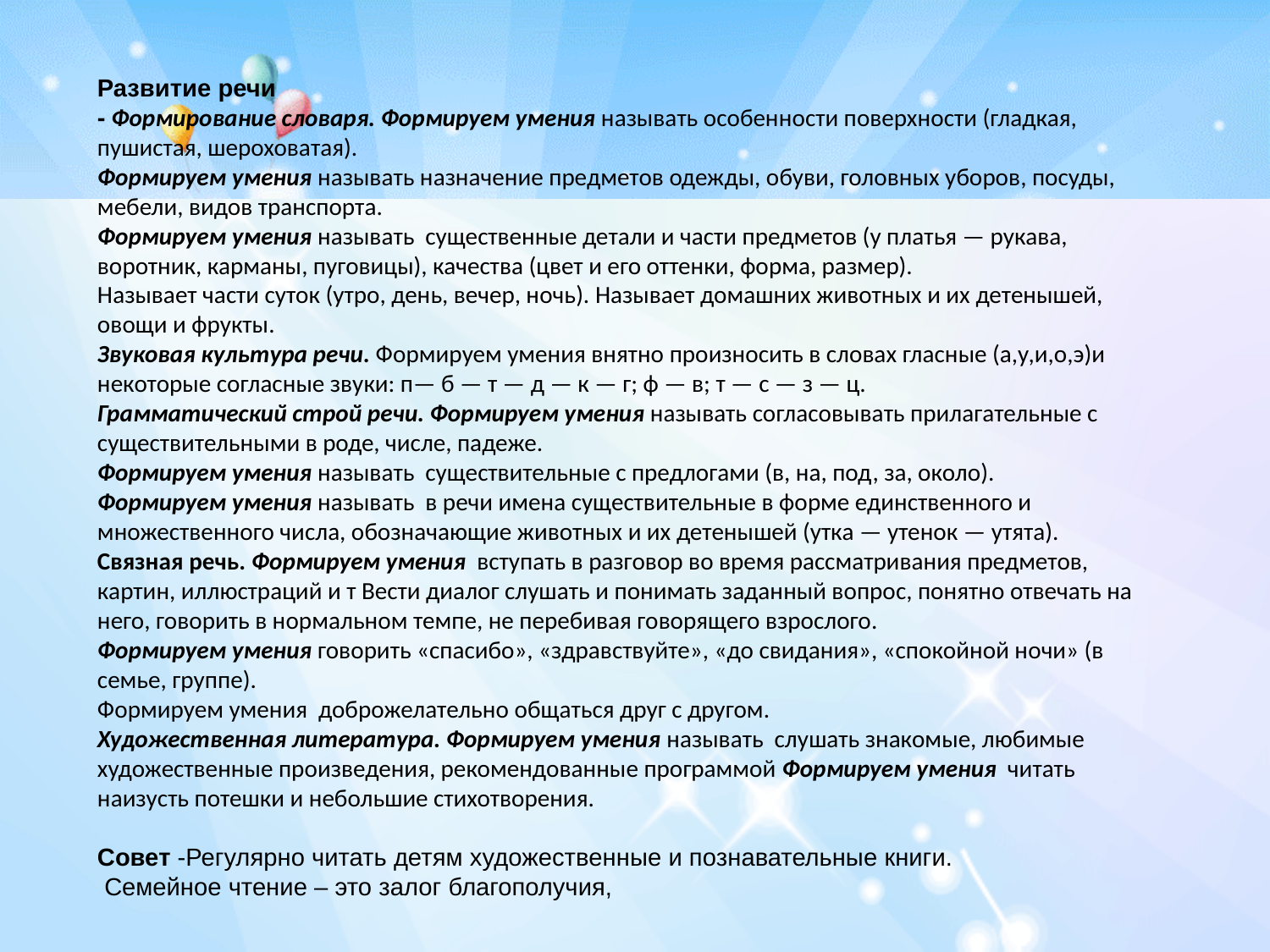

Развитие речи
- Формирование словаря. Формируем умения называть особенности поверхности (гладкая, пушистая, шероховатая).
Формируем умения называть назначение предметов одежды, обуви, головных уборов, посуды, мебели, видов транспорта.
Формируем умения называть  существенные детали и части предметов (у платья — рукава, воротник, карманы, пуговицы), качества (цвет и его оттенки, форма, размер).
Называет части суток (утро, день, вечер, ночь). Называет домашних животных и их детенышей, овощи и фрукты.
Звуковая культура речи. Формируем умения внятно произносить в словах гласные (а,у,и,о,э)и некоторые согласные звуки: п— б — т — д — к — г; ф — в; т — с — з — ц.
Грамматический строй речи. Формируем умения называть согласовывать прилагательные с существительными в роде, числе, падеже.
Формируем умения называть  существительные с предлогами (в, на, под, за, около).
Формируем умения называть  в речи имена существительные в форме единственного и множественного числа, обозначающие животных и их детенышей (утка — утенок — утята).
Связная речь. Формируем умения  вступать в разговор во время рассматривания предметов, картин, иллюстраций и т Вести диалог слушать и понимать заданный вопрос, понятно отвечать на него, говорить в нормальном темпе, не перебивая говорящего взрослого.
Формируем умения говорить «спасибо», «здравствуйте», «до свидания», «спокойной ночи» (в семье, группе).
Формируем умения  доброжелательно общаться друг с другом.
Художественная литература. Формируем умения называть  слушать знакомые, любимые художественные произведения, рекомендованные программой Формируем умения  читать наизусть потешки и небольшие стихотворения.

Совет -Регулярно читать детям художественные и познавательные книги.
 Семейное чтение – это залог благополучия,